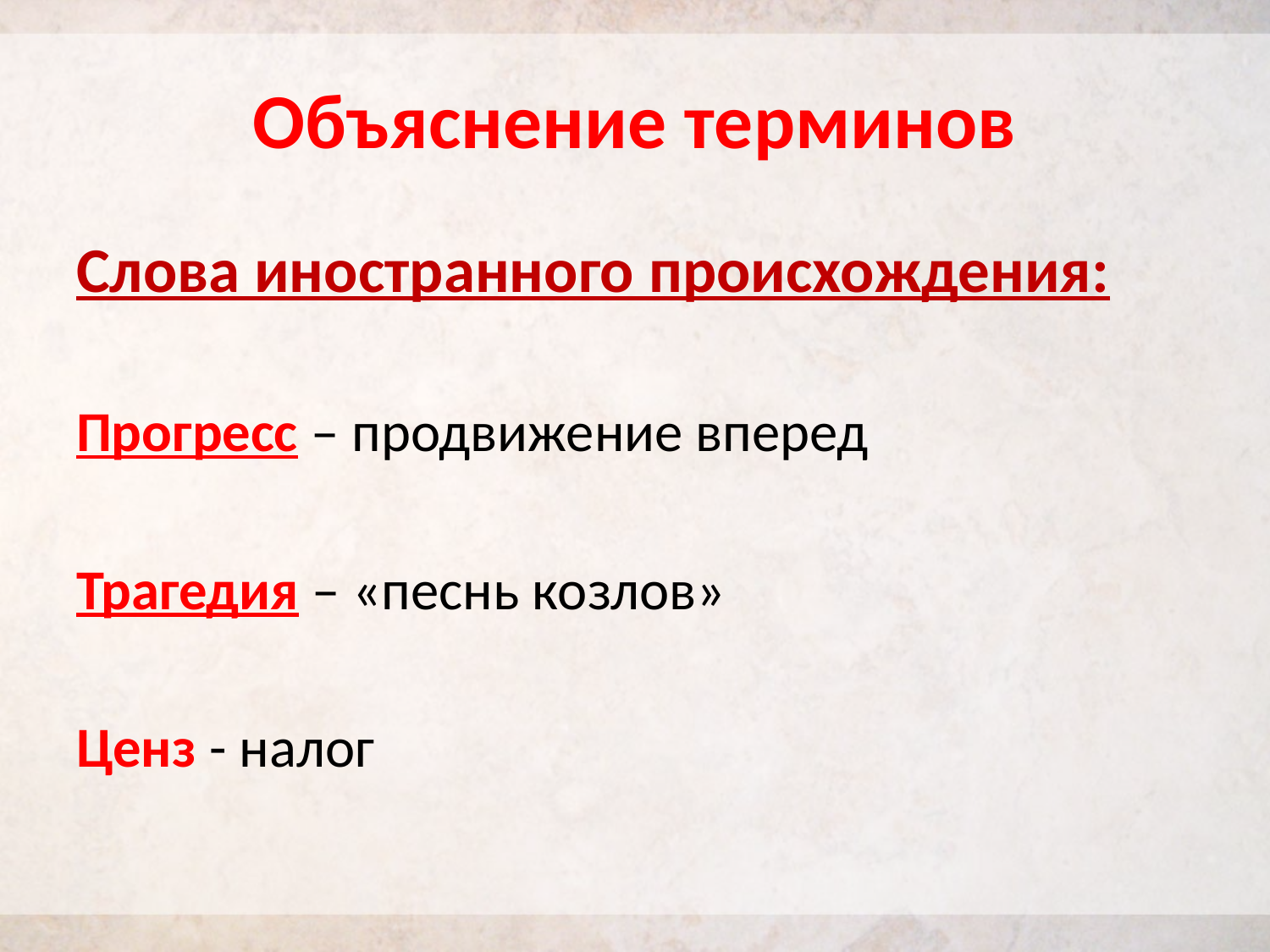

# Объяснение терминов
Слова иностранного происхождения:

Прогресс – продвижение вперед

Трагедия – «песнь козлов»

Ценз - налог